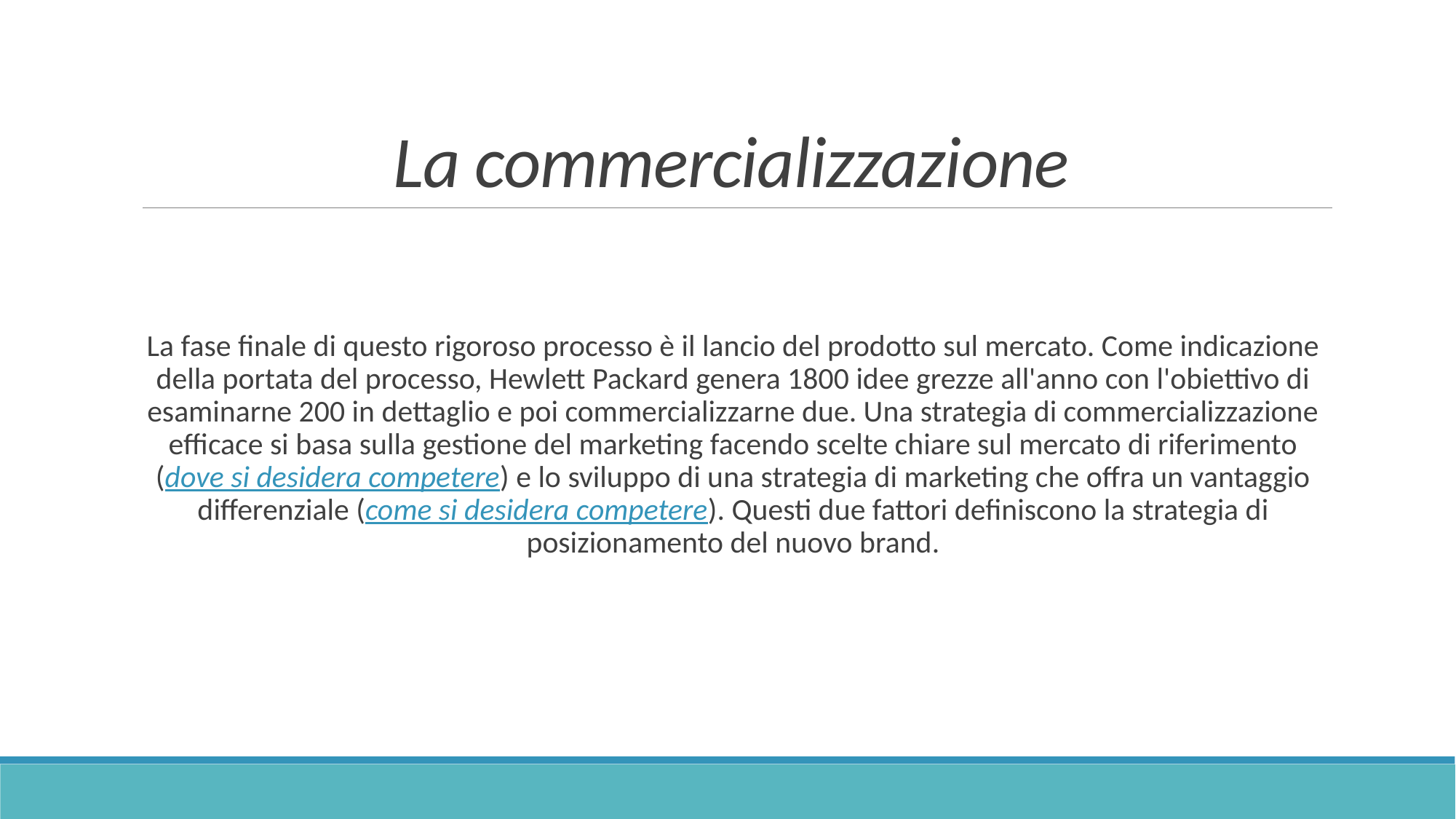

# La commercializzazione
La fase finale di questo rigoroso processo è il lancio del prodotto sul mercato. Come indicazione della portata del processo, Hewlett Packard genera 1800 idee grezze all'anno con l'obiettivo di esaminarne 200 in dettaglio e poi commercializzarne due. Una strategia di commercializzazione efficace si basa sulla gestione del marketing facendo scelte chiare sul mercato di riferimento (dove si desidera competere) e lo sviluppo di una strategia di marketing che offra un vantaggio differenziale (come si desidera competere). Questi due fattori definiscono la strategia di posizionamento del nuovo brand.